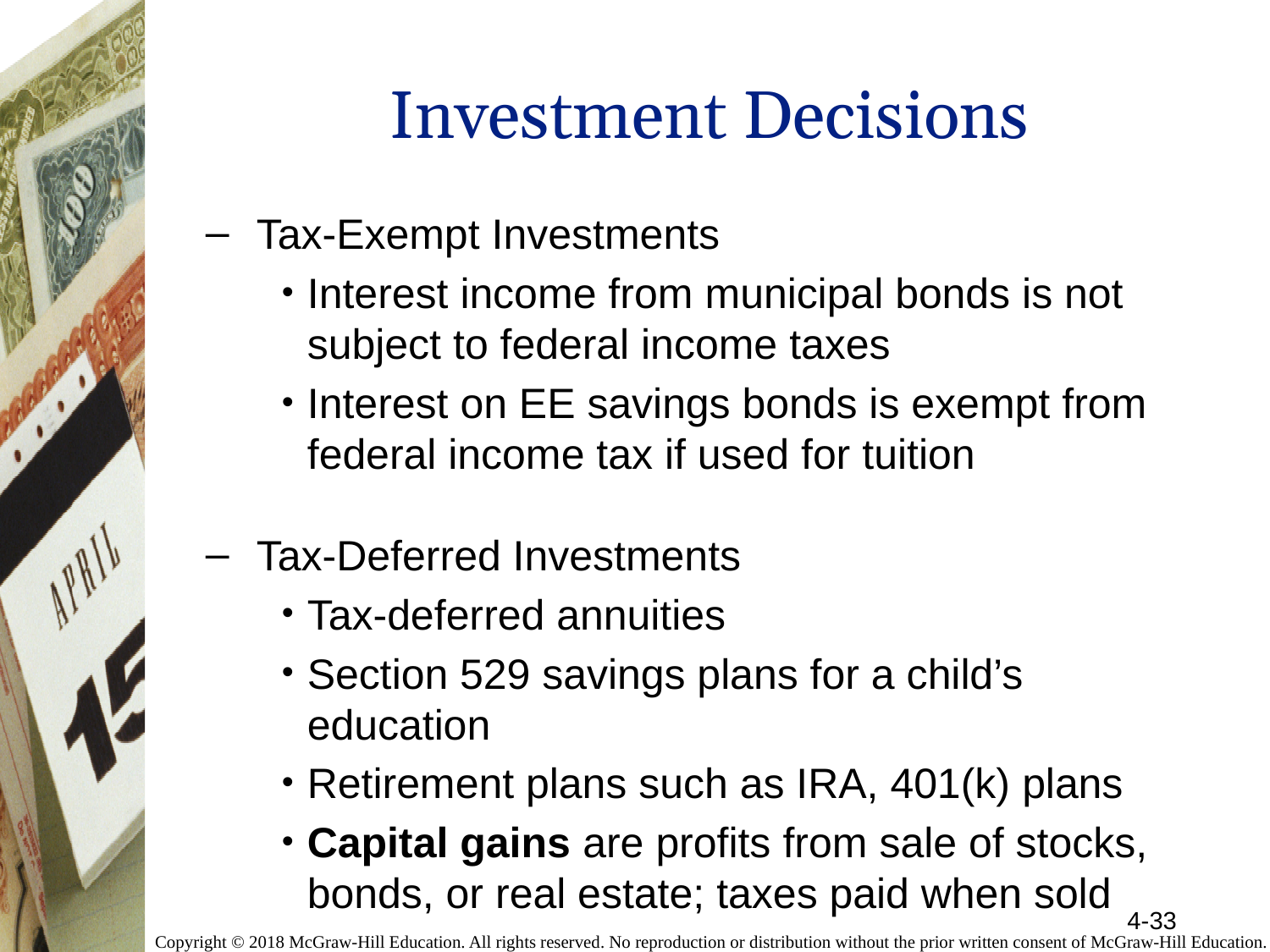

# Investment Decisions
Tax-Exempt Investments
Interest income from municipal bonds is not subject to federal income taxes
Interest on EE savings bonds is exempt from federal income tax if used for tuition

Tax-Deferred Investments
Tax-deferred annuities
Section 529 savings plans for a child’s education
Retirement plans such as IRA, 401(k) plans
Capital gains are profits from sale of stocks, bonds, or real estate; taxes paid when sold
4-33